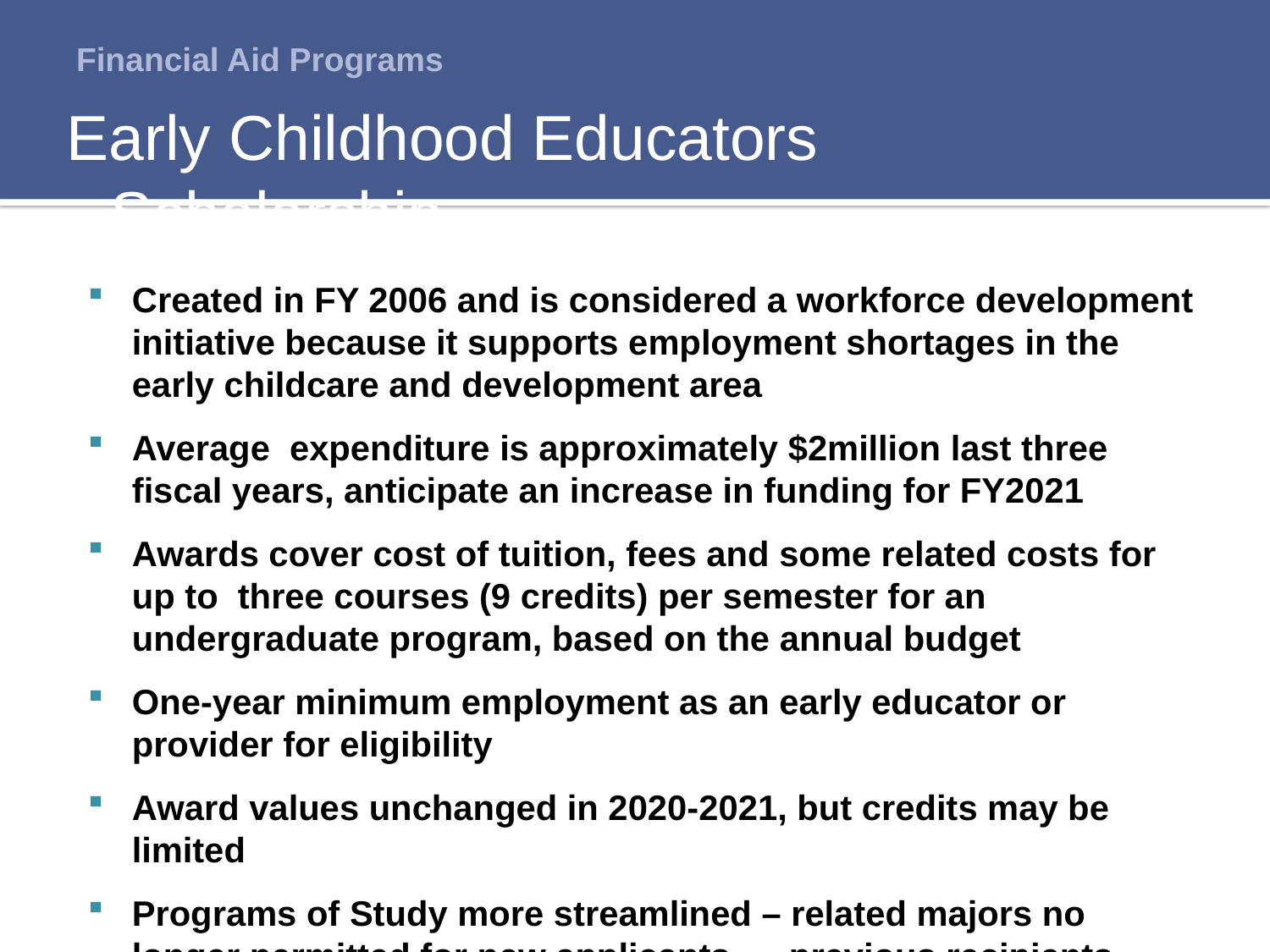

# Financial Aid Programs
Early Childhood Educators Scholarship

Created in FY 2006 and is considered a workforce development initiative because it supports employment shortages in the early childcare and development area
Average  expenditure is approximately $2million last three fiscal years, anticipate an increase in funding for FY2021
Awards cover cost of tuition, fees and some related costs for up to  three courses (9 credits) per semester for an undergraduate program, based on the annual budget
One-year minimum employment as an early educator or provider for eligibility
Award values unchanged in 2020-2021, but credits may be limited
Programs of Study more streamlined – related majors no longer permitted for new applicants –   previous recipients grandfathered